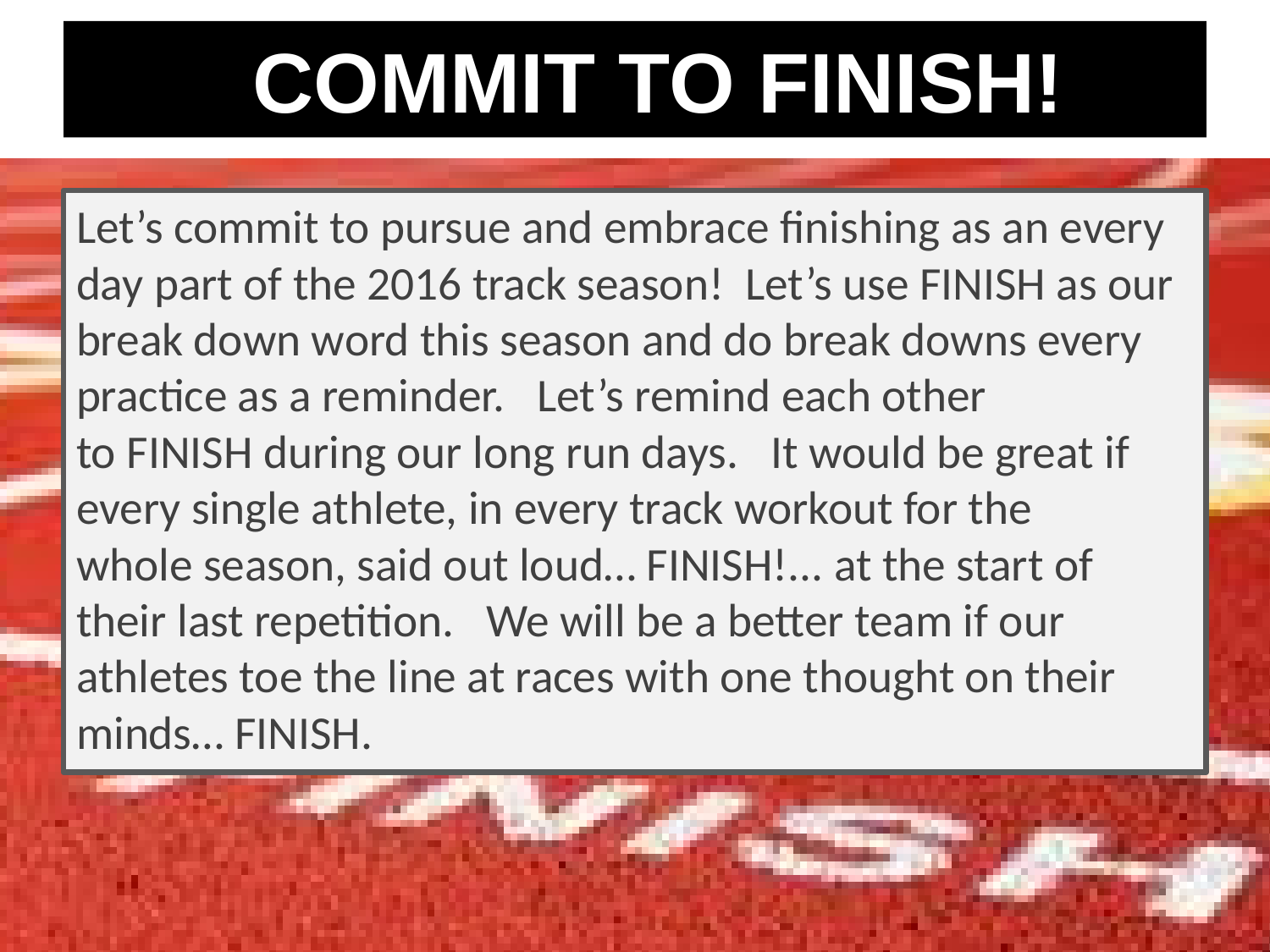

# COMMIT TO FINISH!

Let’s commit to pursue and embrace finishing as an every day part of the 2016 track season!  Let’s use FINISH as our
break down word this season and do break downs every practice as a reminder.   Let’s remind each other
to FINISH during our long run days.   It would be great if every single athlete, in every track workout for the
whole season, said out loud… FINISH!... at the start of their last repetition.   We will be a better team if our
athletes toe the line at races with one thought on their minds… FINISH.